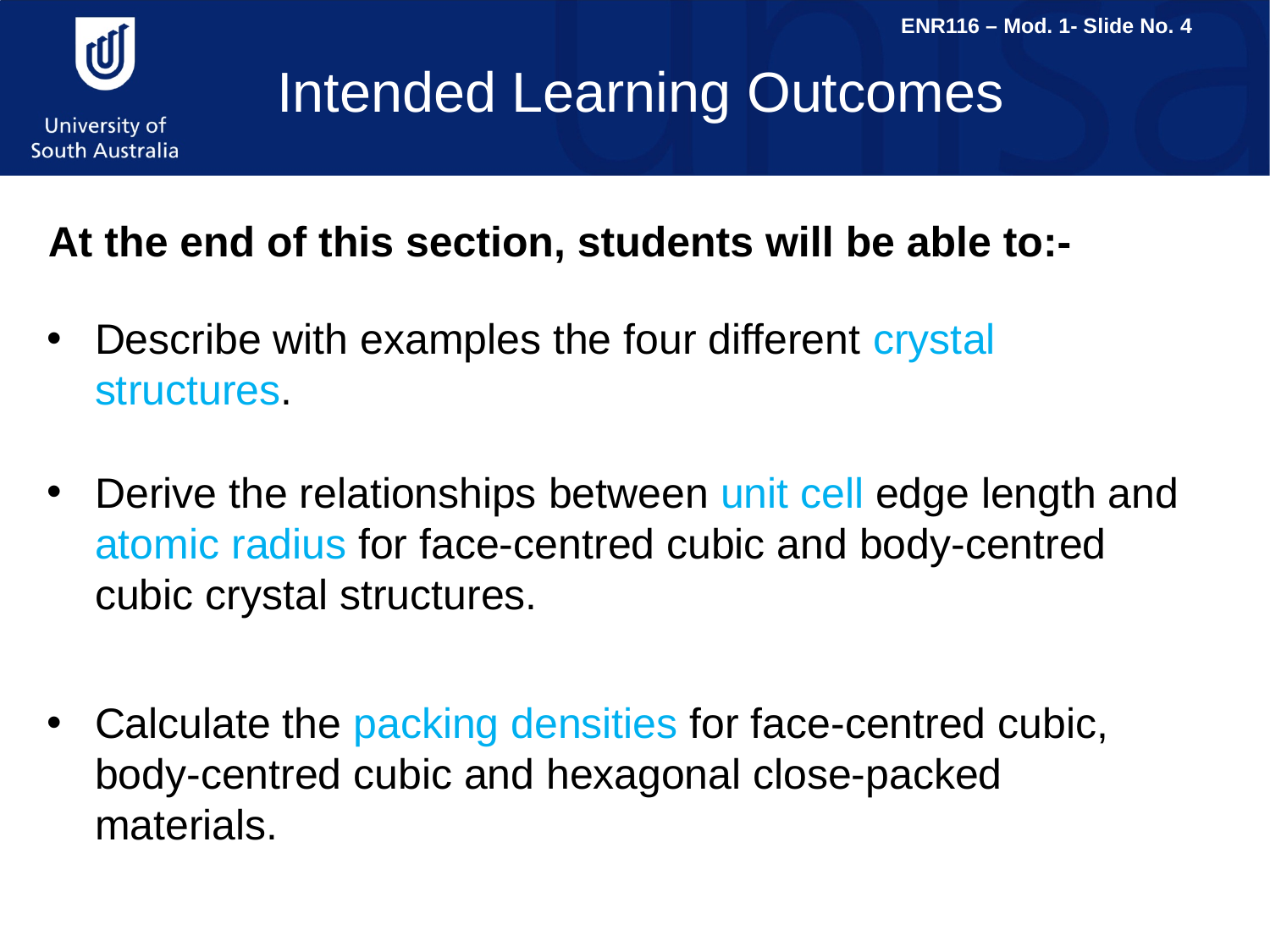

# Intended Learning Outcomes
At the end of this section, students will be able to:-
Describe with examples the four different crystal structures.
Derive the relationships between unit cell edge length and atomic radius for face-centred cubic and body-centred cubic crystal structures.
Calculate the packing densities for face-centred cubic, body-centred cubic and hexagonal close-packed materials.